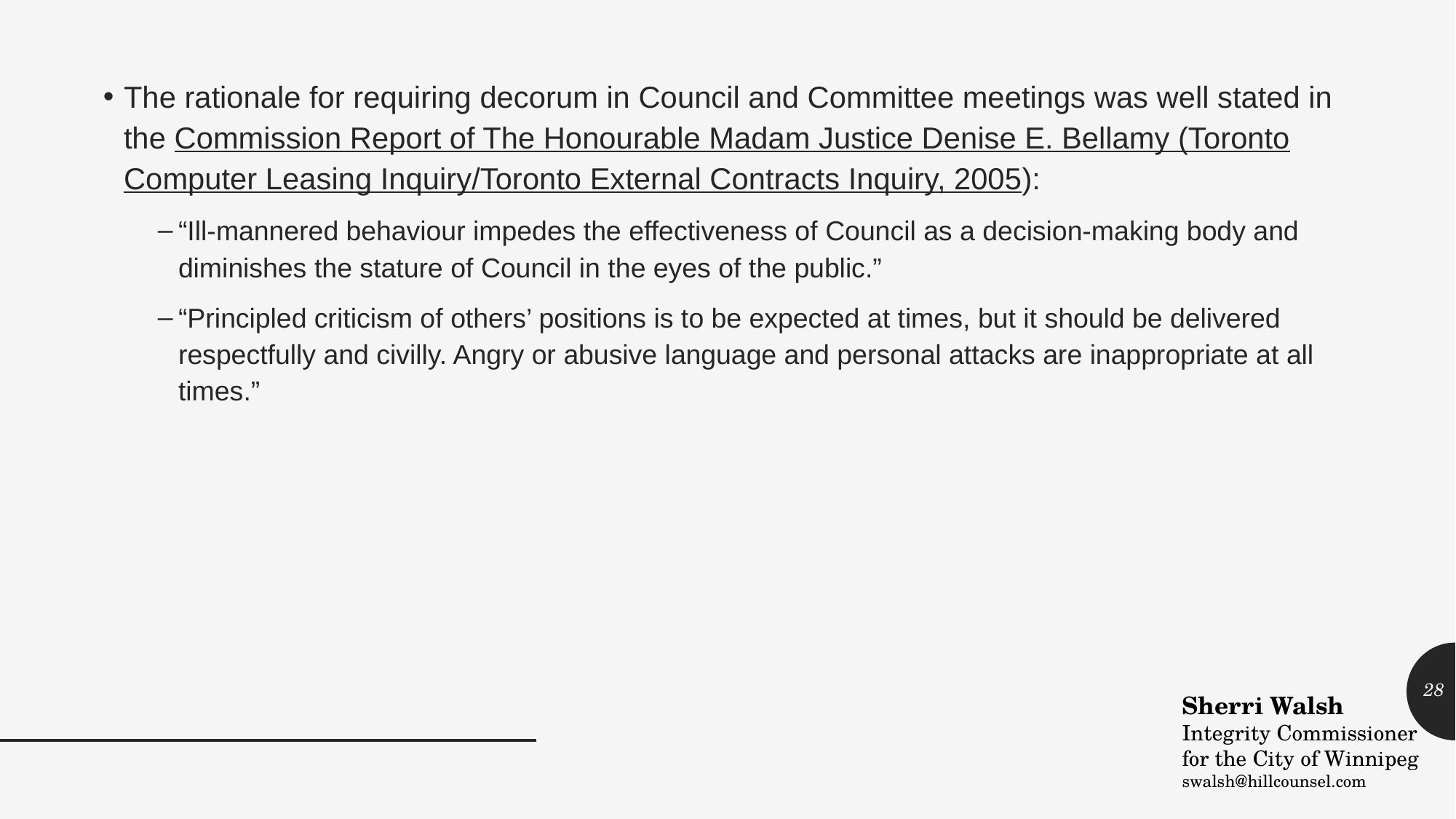

The rationale for requiring decorum in Council and Committee meetings was well stated in the Commission Report of The Honourable Madam Justice Denise E. Bellamy (Toronto Computer Leasing Inquiry/Toronto External Contracts Inquiry, 2005):
“Ill-mannered behaviour impedes the effectiveness of Council as a decision-making body and diminishes the stature of Council in the eyes of the public.”
“Principled criticism of others’ positions is to be expected at times, but it should be delivered respectfully and civilly. Angry or abusive language and personal attacks are inappropriate at all times.”

28
Sherri Walsh
Integrity Commissioner
for the City of Winnipeg
swalsh@hillcounsel.com